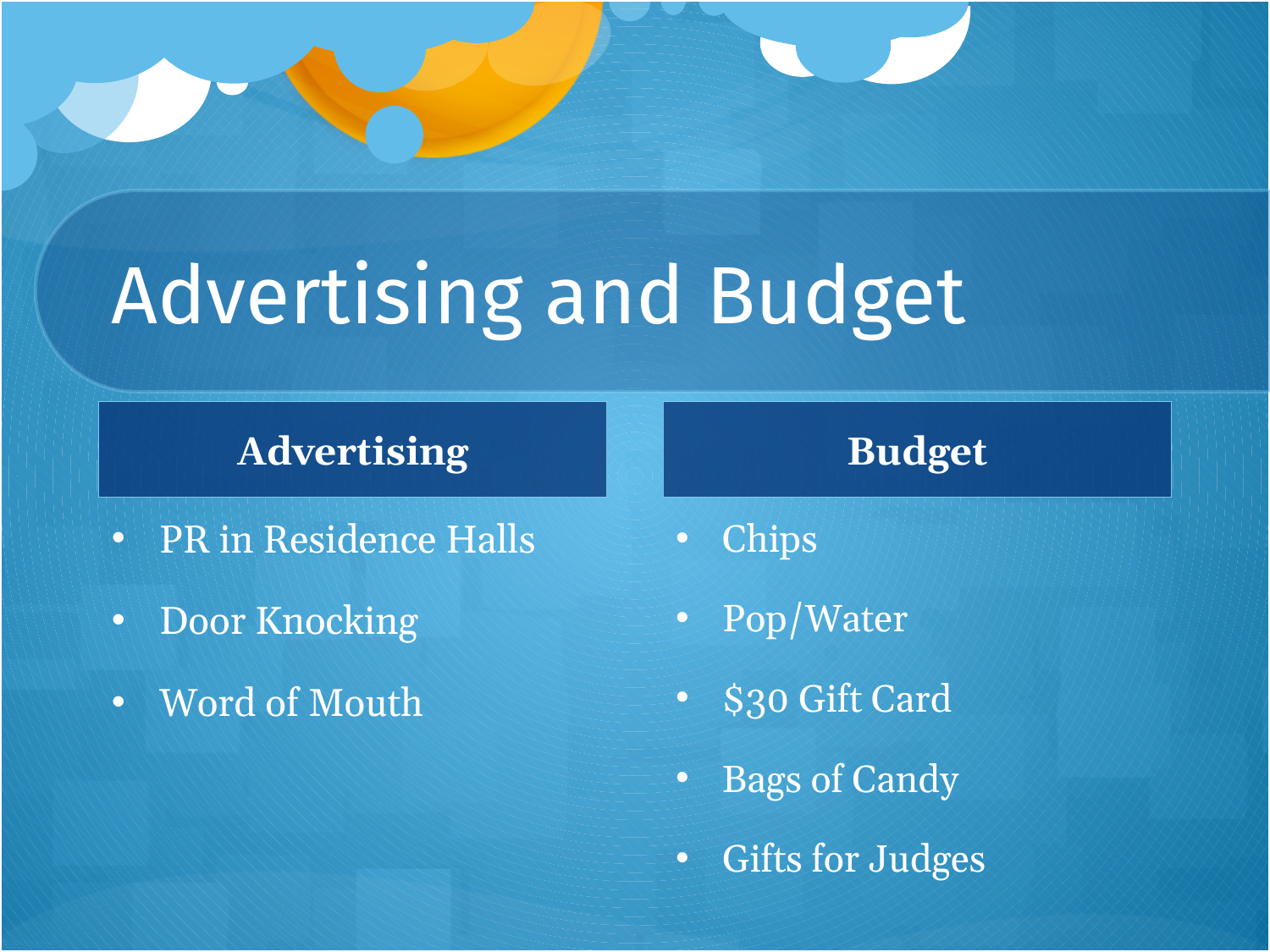

# Advertising and Budget
Advertising
Budget
PR in Residence Halls
Door Knocking
Word of Mouth

Chips
Pop/Water
$30 Gift Card
Bags of Candy
Gifts for Judges